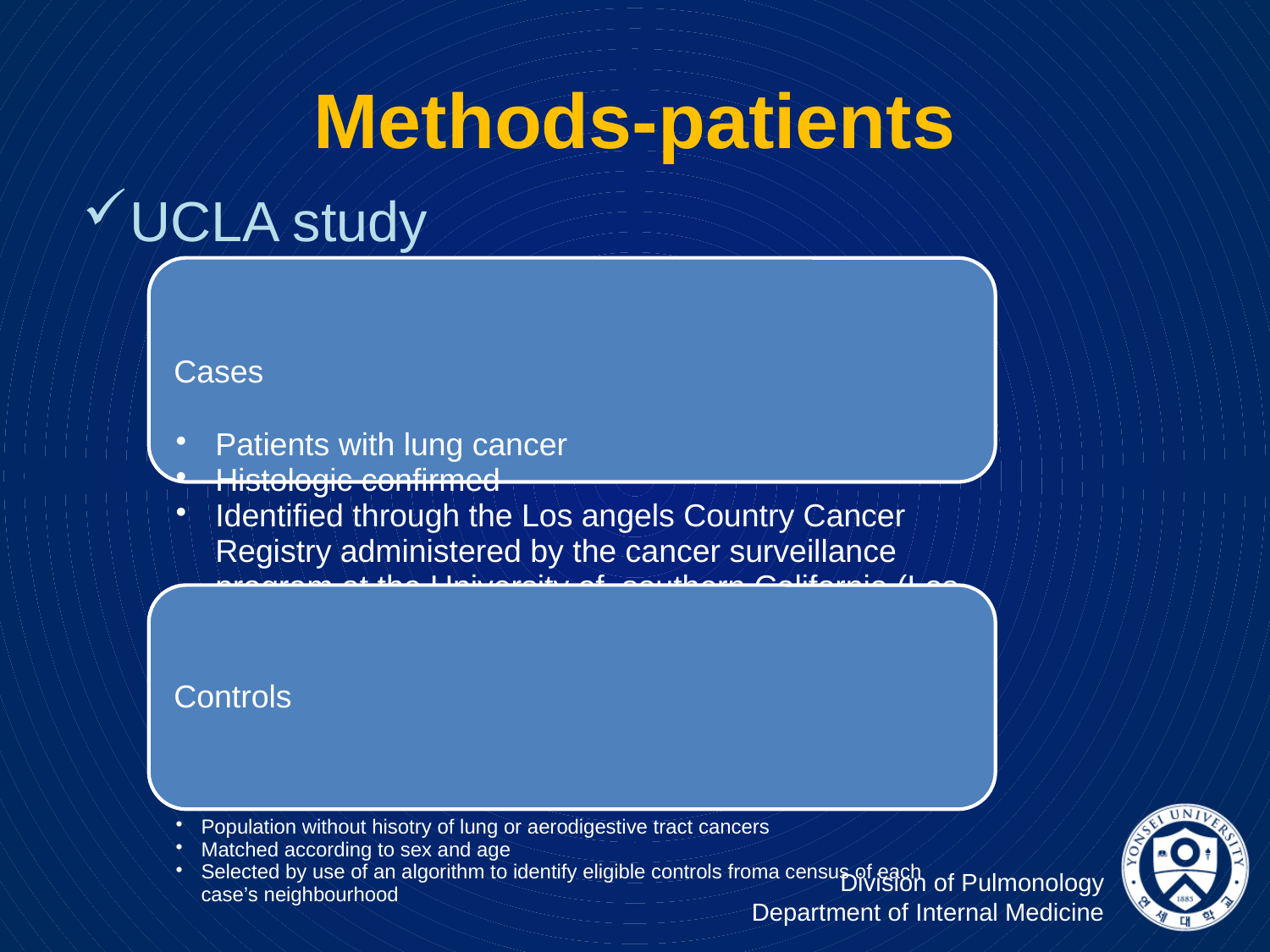

# Methods-patients
UCLA study

Cases
Patients with lung cancer
Controls
Population without hisotry of lung or aerodigestive tract cancers
Histologic confirmed
Identified through the Los angels Country Cancer Registry administered by the cancer surveillance program at the University of  southern California (Los Angeles, CA, USA)
Matched according to sex and age